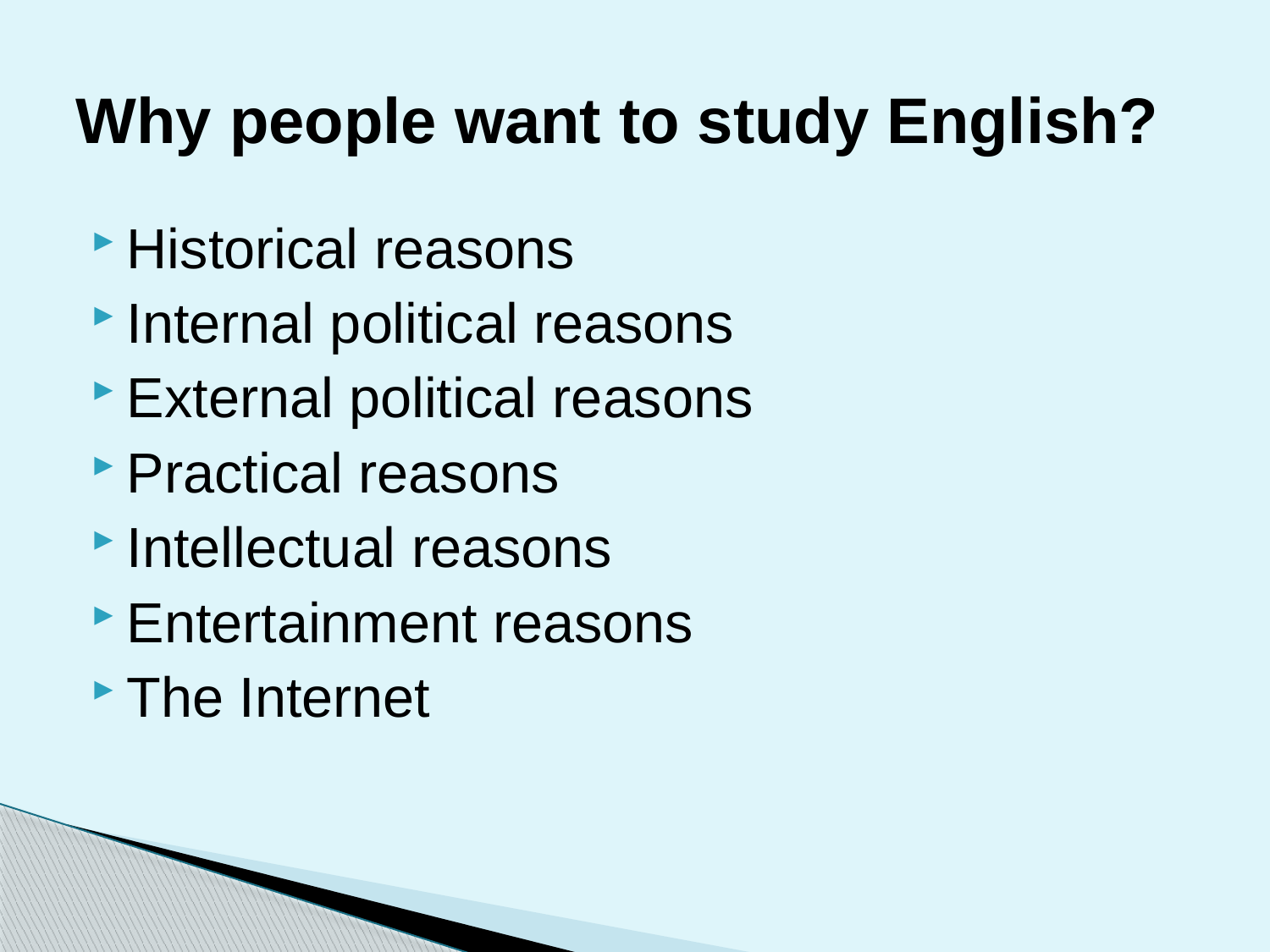

# Why people want to study English?
Historical reasons
Internal political reasons
External political reasons
Practical reasons
Intellectual reasons
Entertainment reasons
The Internet